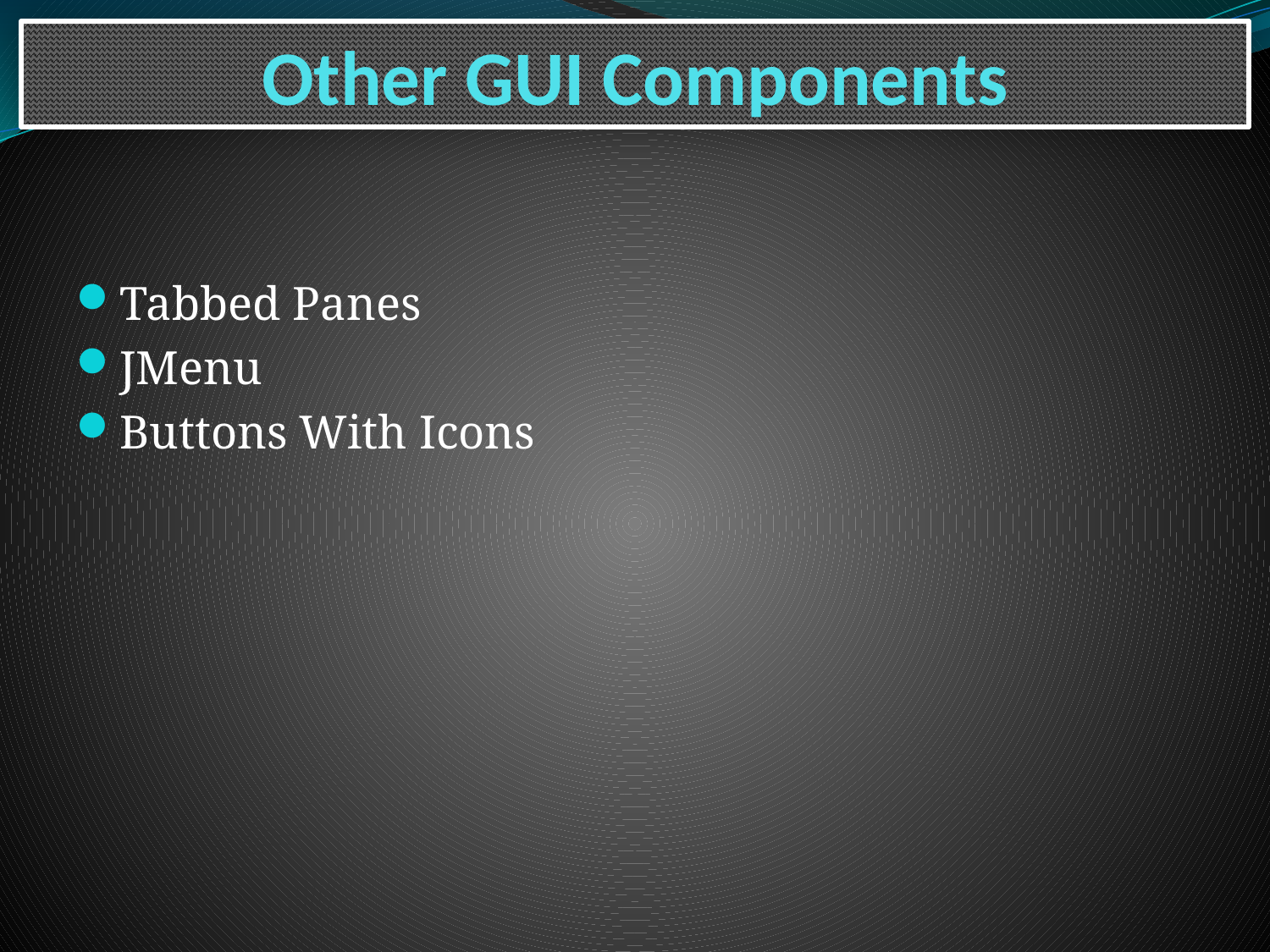

Other GUI Components
Tabbed Panes
JMenu
Buttons With Icons